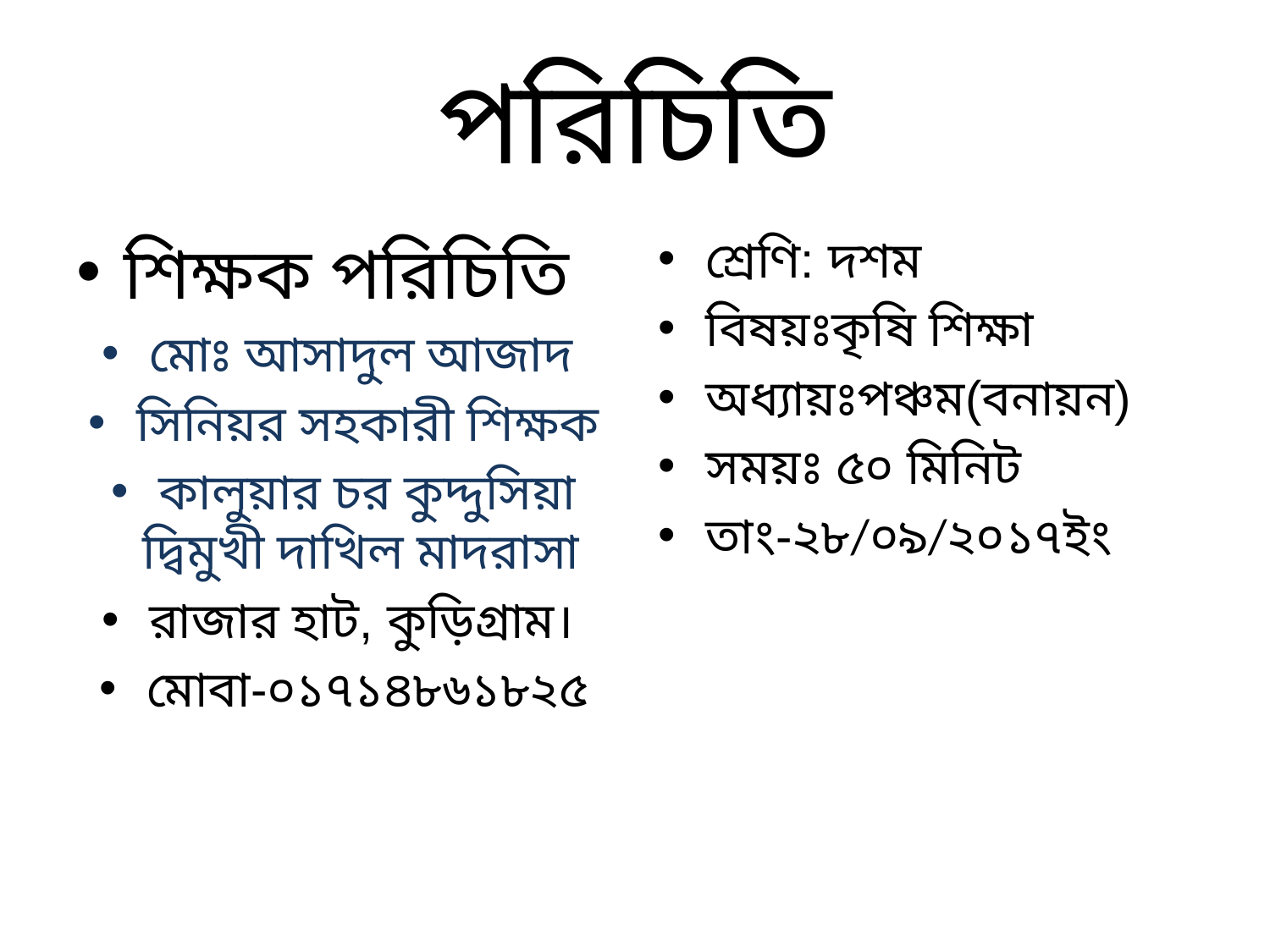

# পরিচিতি
শিক্ষক পরিচিতি
মোঃ আসাদুল আজাদ
সিনিয়র সহকারী শিক্ষক
কালুয়ার চর কুদ্দুসিয়া দ্বিমুখী দাখিল মাদরাসা
রাজার হাট, কুড়িগ্রাম।
মোবা-০১৭১৪৮৬১৮২৫
শ্রেণি: দশম
বিষয়ঃকৃষি শিক্ষা
অধ্যায়ঃপঞ্চম(বনায়ন)
সময়ঃ ৫০ মিনিট
তাং-২৮/০৯/২০১৭ইং